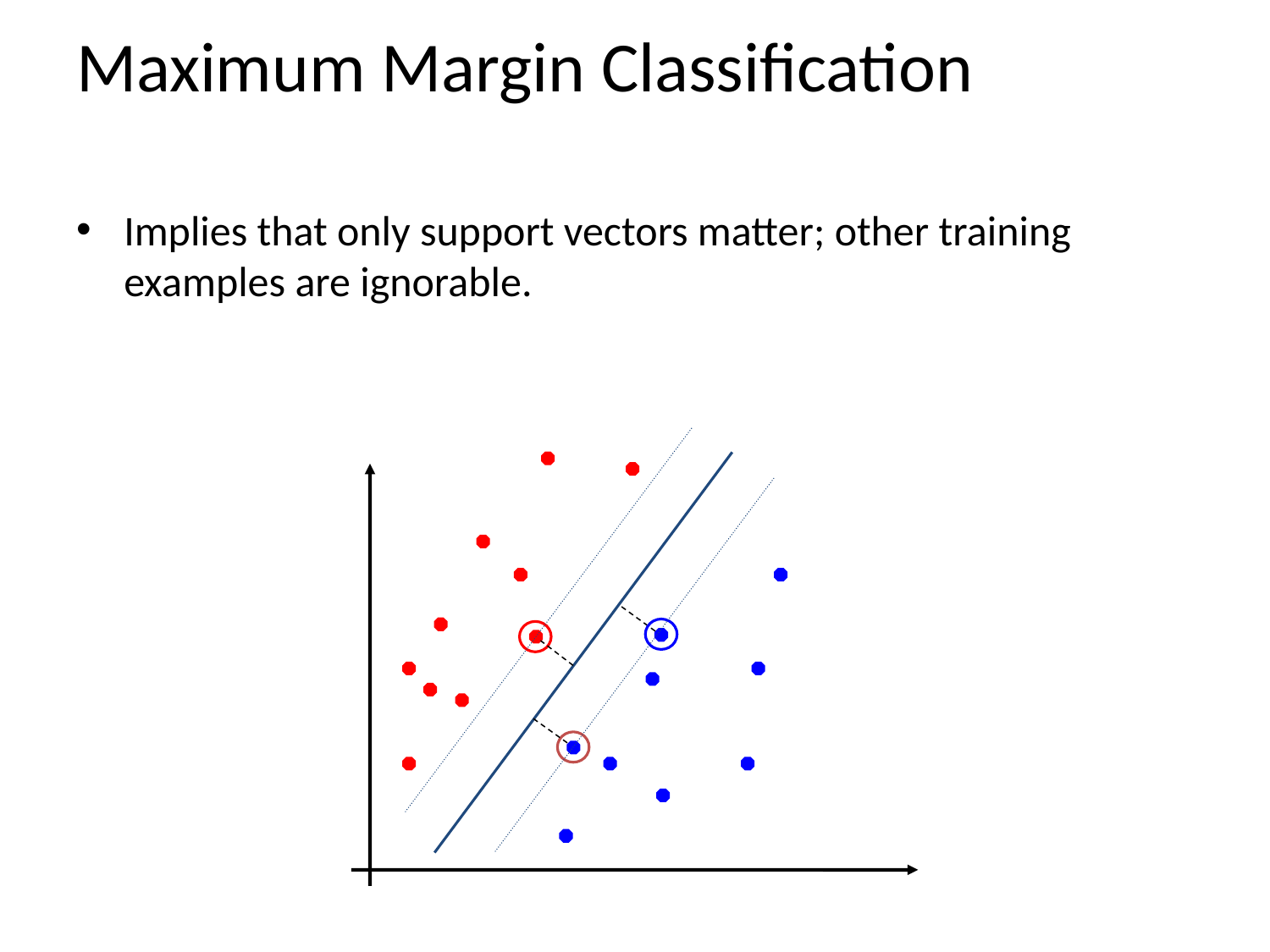

# Maximum Margin Classification
Implies that only support vectors matter; other training examples are ignorable.